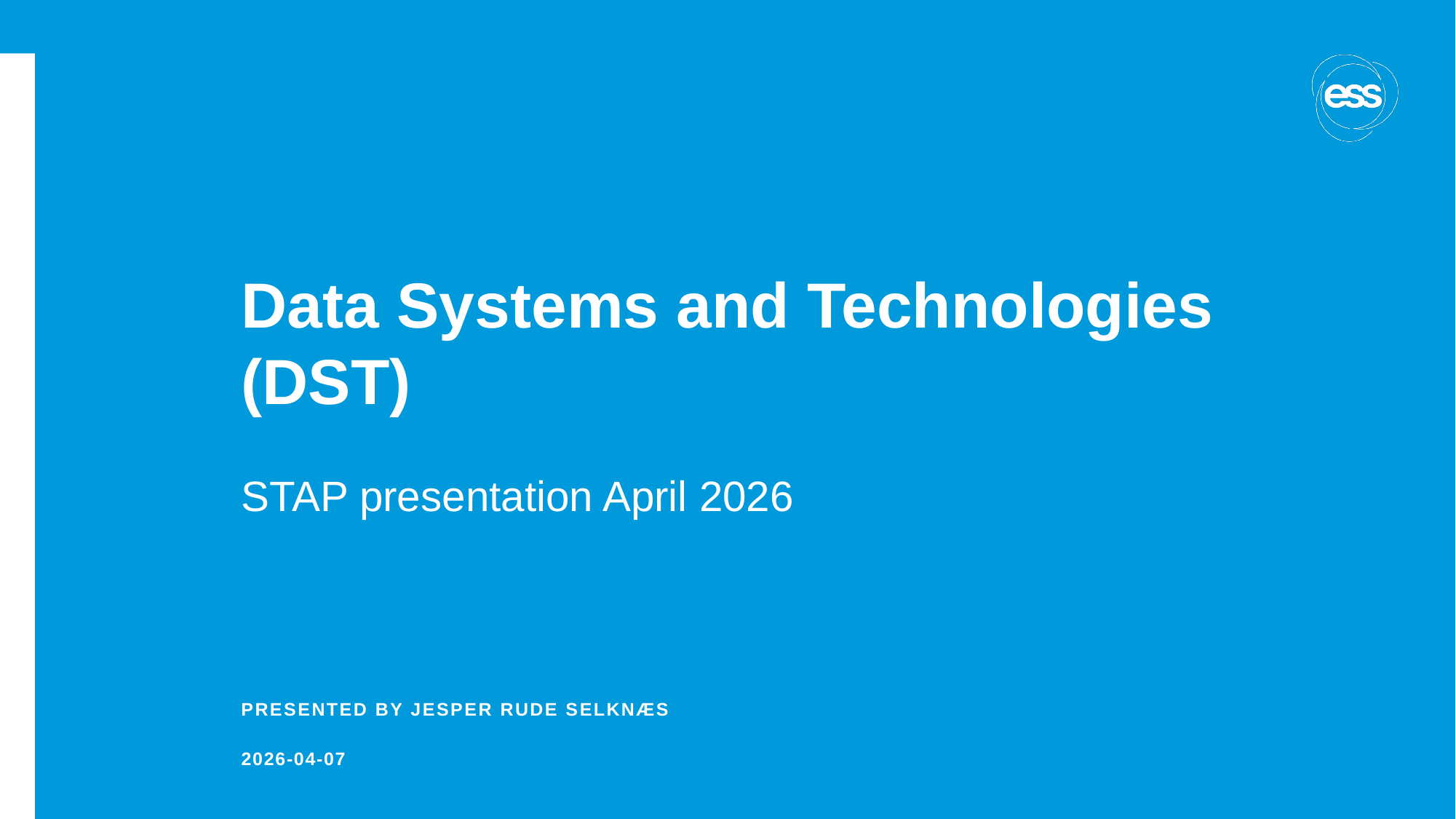

# Data Systems and Technologies (DST)
STAP presentation April 2026
PRESENTED BY Jesper Rude selknæs
2026-04-07